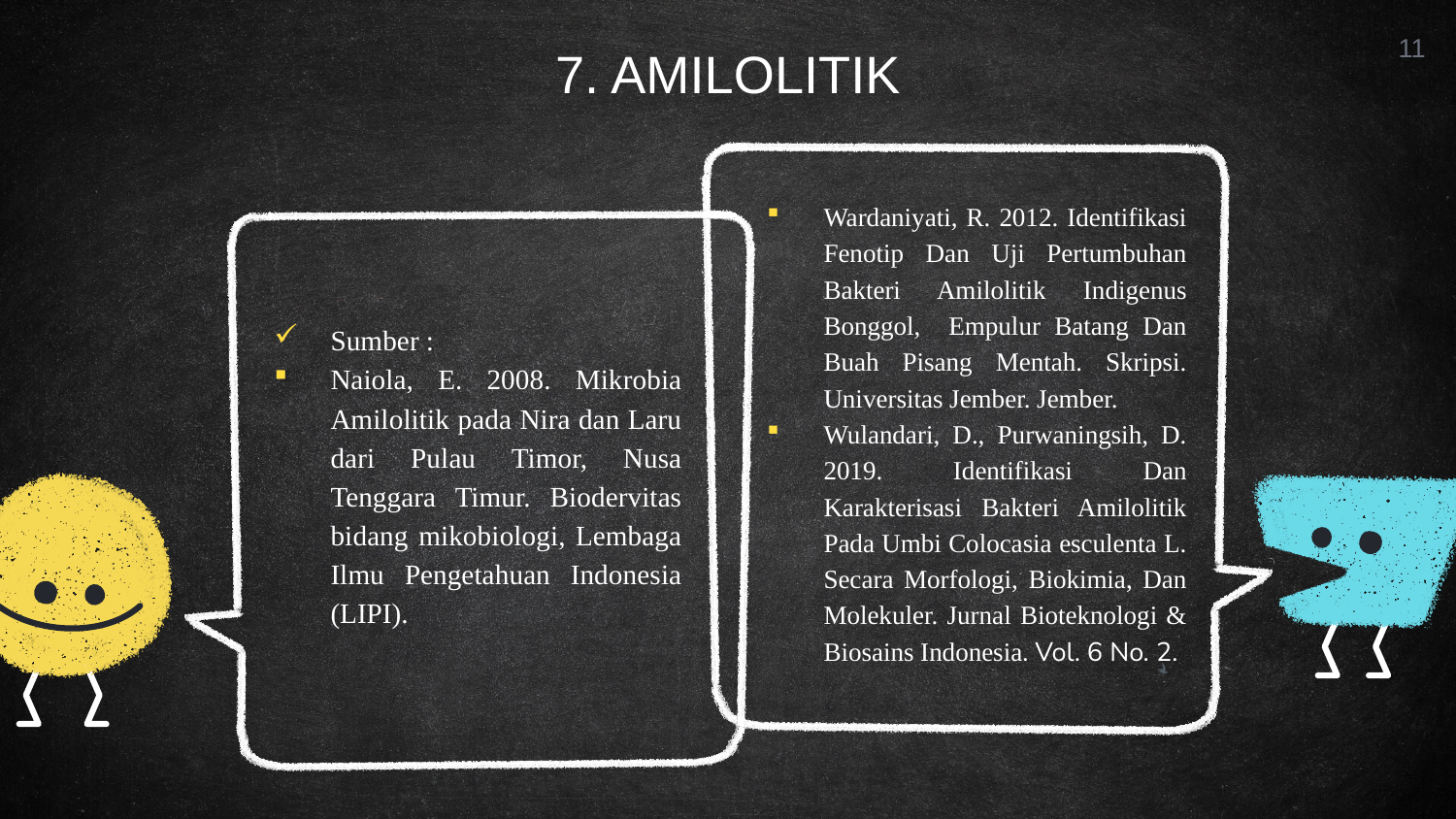

11
# 7. AMILOLITIK
Wardaniyati, R. 2012. Identifikasi Fenotip Dan Uji Pertumbuhan Bakteri Amilolitik Indigenus Bonggol,  Empulur Batang Dan Buah Pisang Mentah. Skripsi. Universitas Jember. Jember.
Wulandari, D., Purwaningsih, D. 2019. Identifikasi Dan Karakterisasi Bakteri Amilolitik Pada Umbi Colocasia esculenta L. Secara Morfologi, Biokimia, Dan Molekuler. Jurnal Bioteknologi & Biosains Indonesia. Vol. 6 No. 2.

Sumber :
Naiola, E. 2008. Mikrobia Amilolitik pada Nira dan Laru dari Pulau Timor, Nusa Tenggara Timur. Biodervitas bidang mikobiologi, Lembaga Ilmu Pengetahuan Indonesia (LIPI).